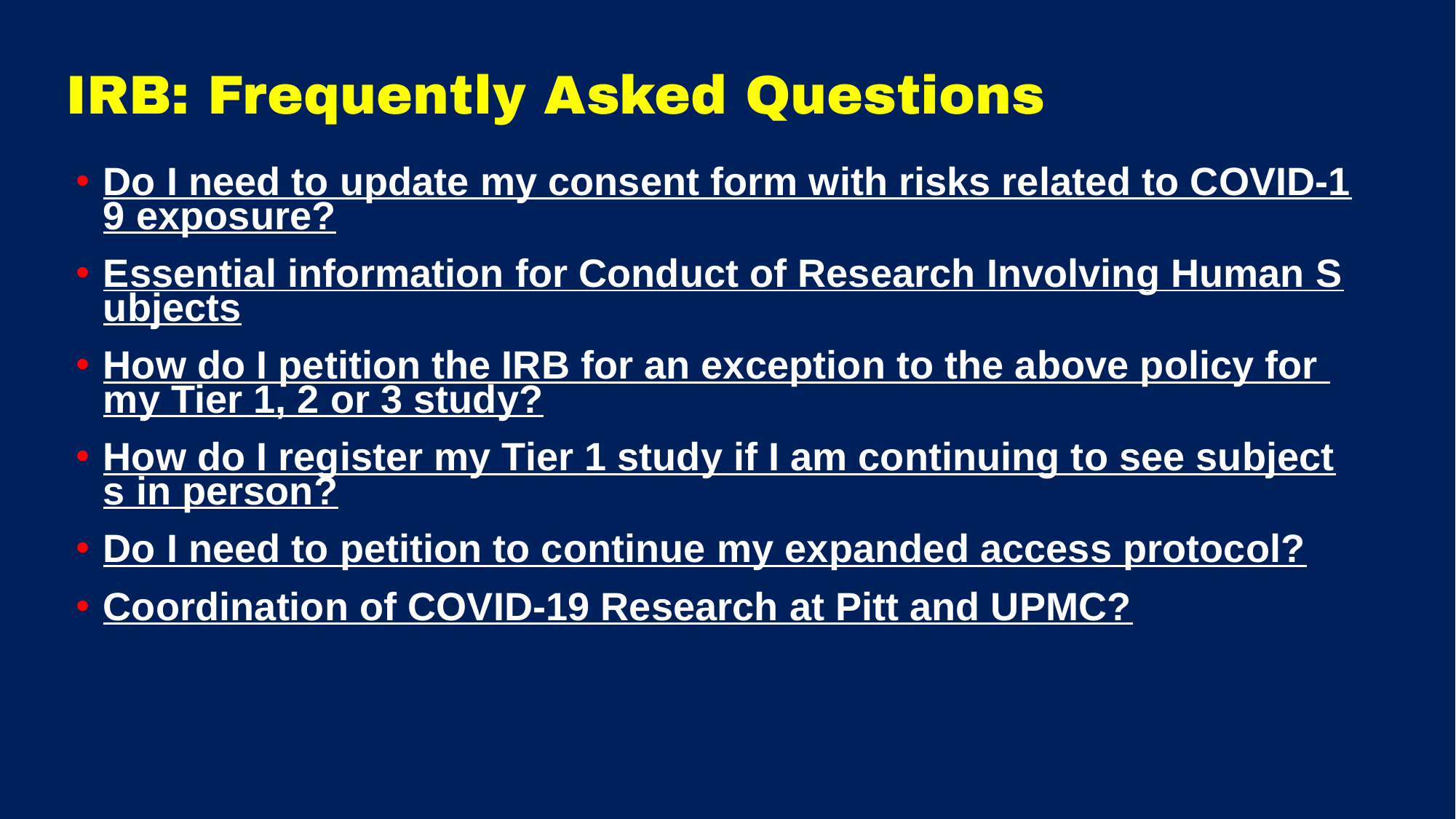

# IRB: Frequently Asked Questions

Do I need to update my consent form with risks related to COVID-19 exposure?
Essential information for Conduct of Research Involving Human Subjects
How do I petition the IRB for an exception to the above policy for my Tier 1, 2 or 3 study?
How do I register my Tier 1 study if I am continuing to see subjects in person?
Do I need to petition to continue my expanded access protocol?
Coordination of COVID-19 Research at Pitt and UPMC?